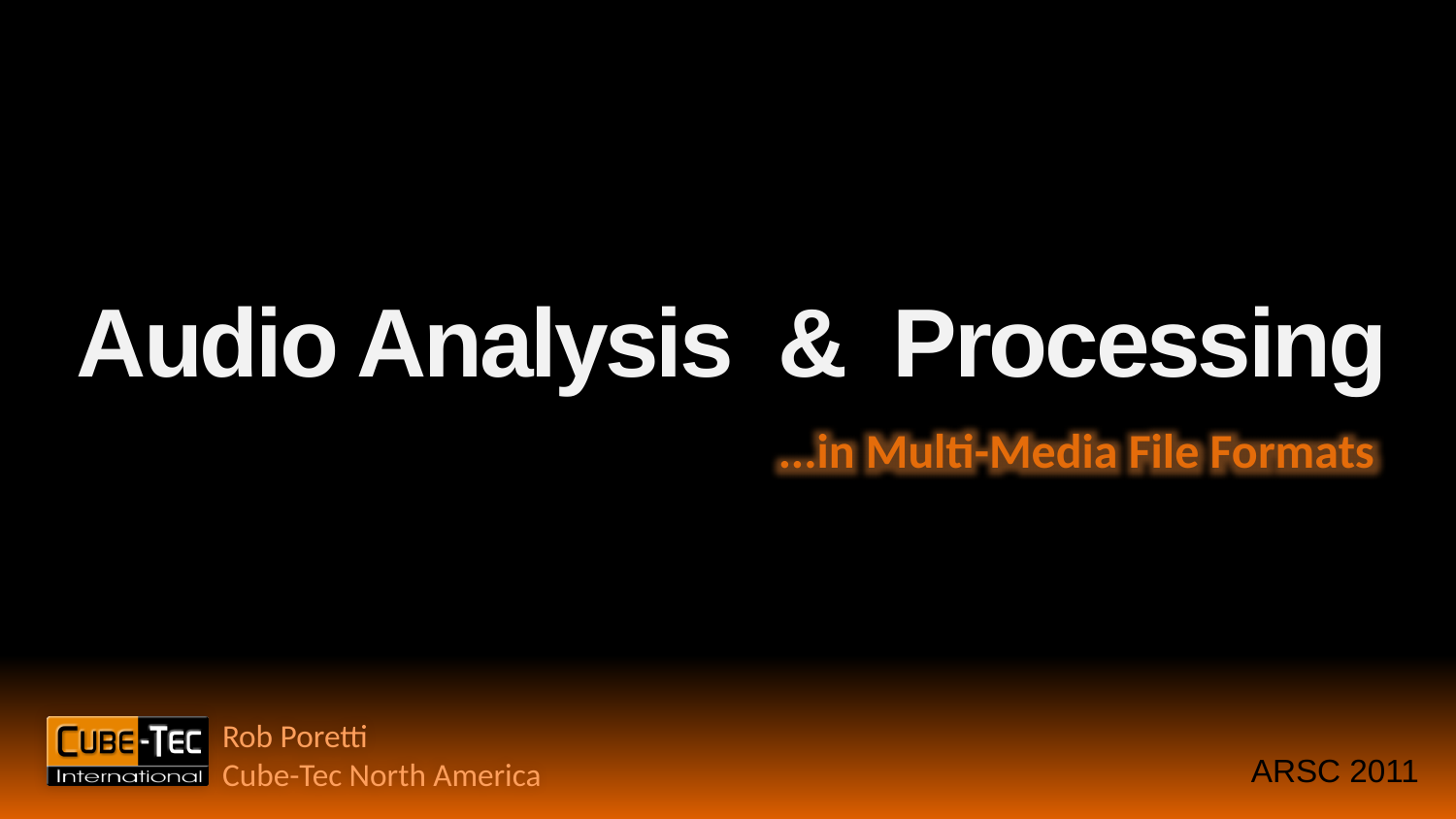

Audio Analysis  &  Processing
...in Multi-Media File Formats
Rob Poretti
Cube-Tec North America